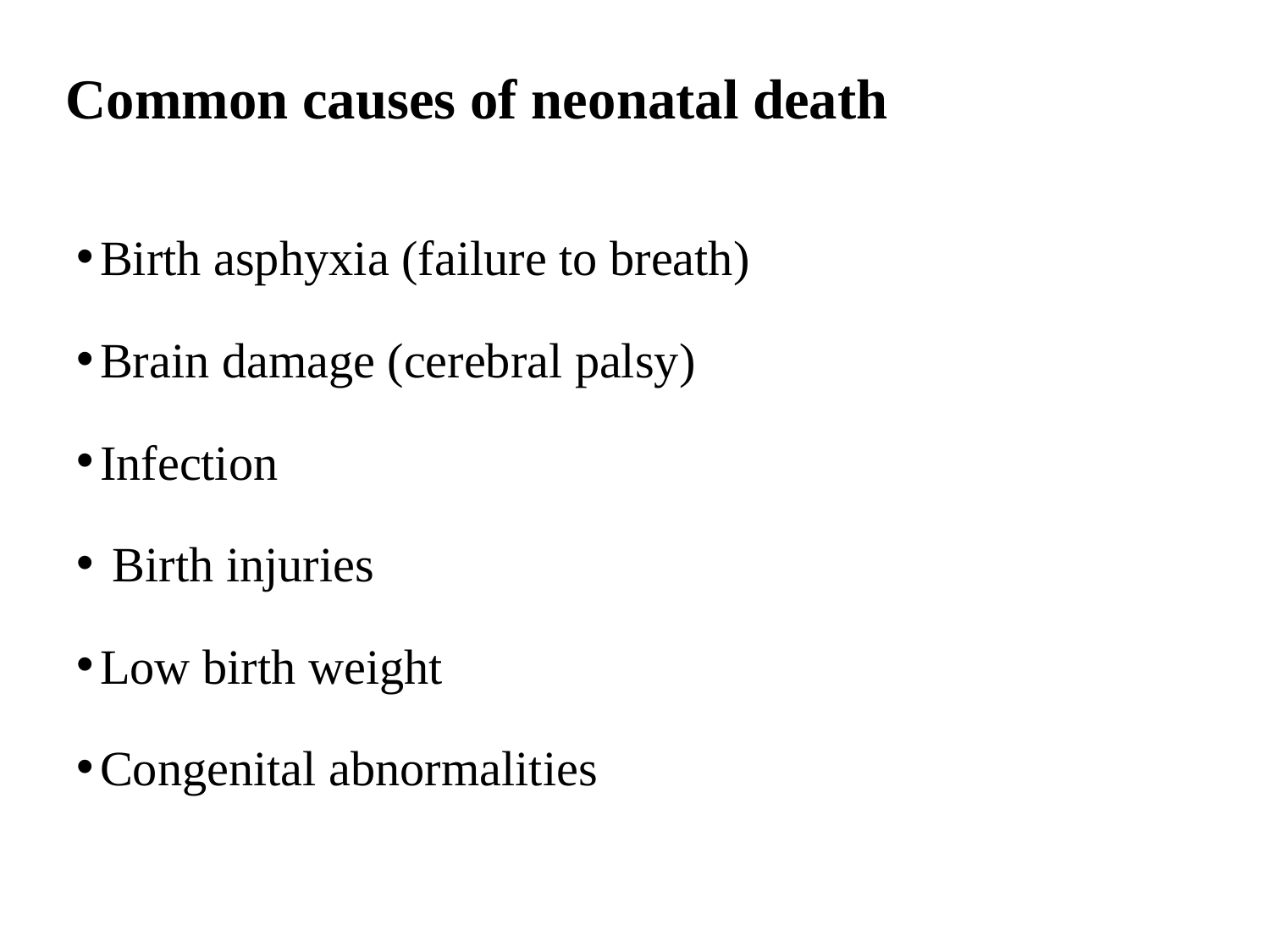

# Common causes of neonatal death
Birth asphyxia (failure to breath)
Brain damage (cerebral palsy)
Infection
 Birth injuries
Low birth weight
Congenital abnormalities